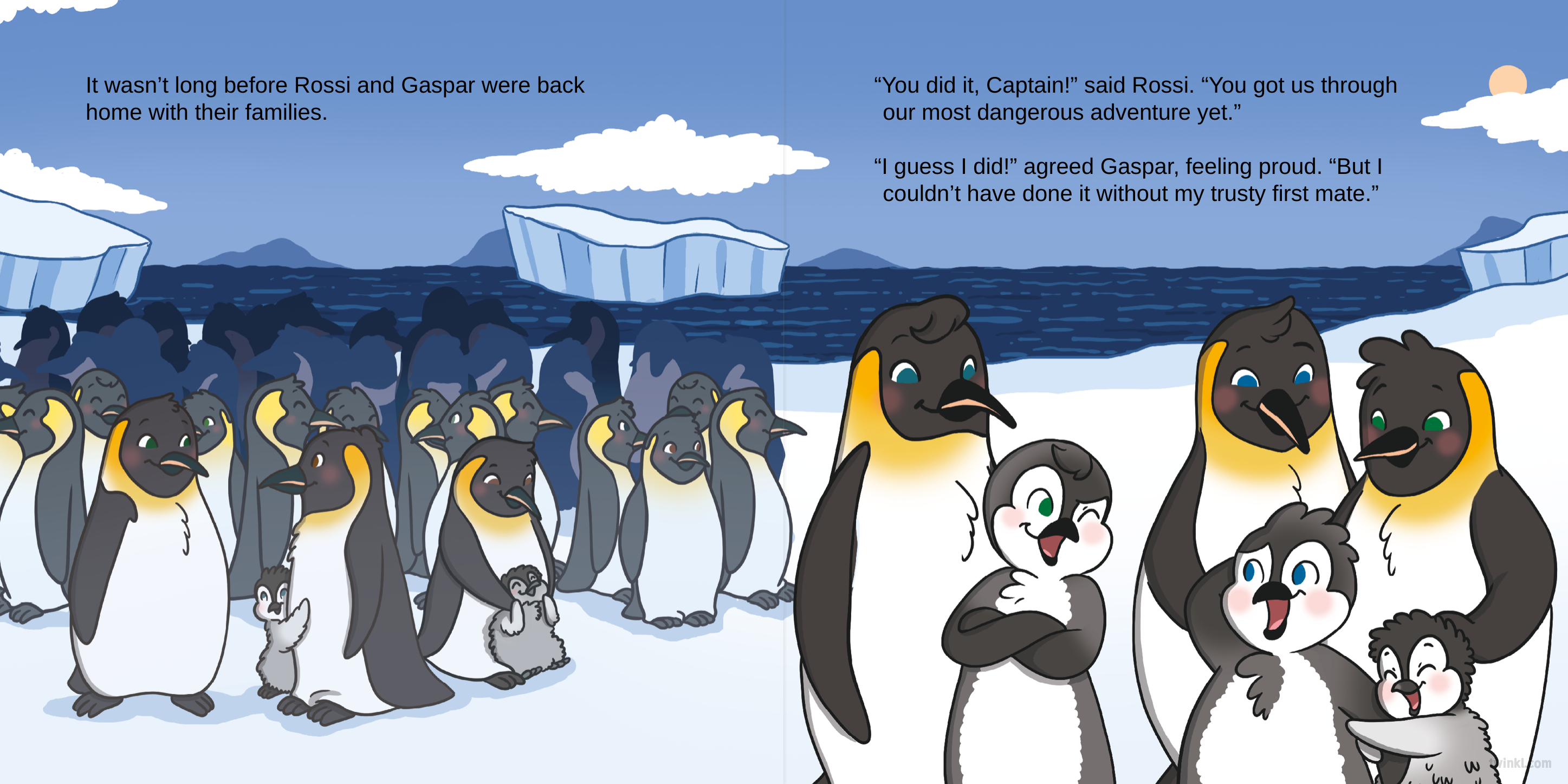

It wasn’t long before Rossi and Gaspar were back home with their families.
“You did it, Captain!” said Rossi. “You got us through our most dangerous adventure yet.”

“I guess I did!” agreed Gaspar, feeling proud. “But I couldn’t have done it without my trusty first mate.”